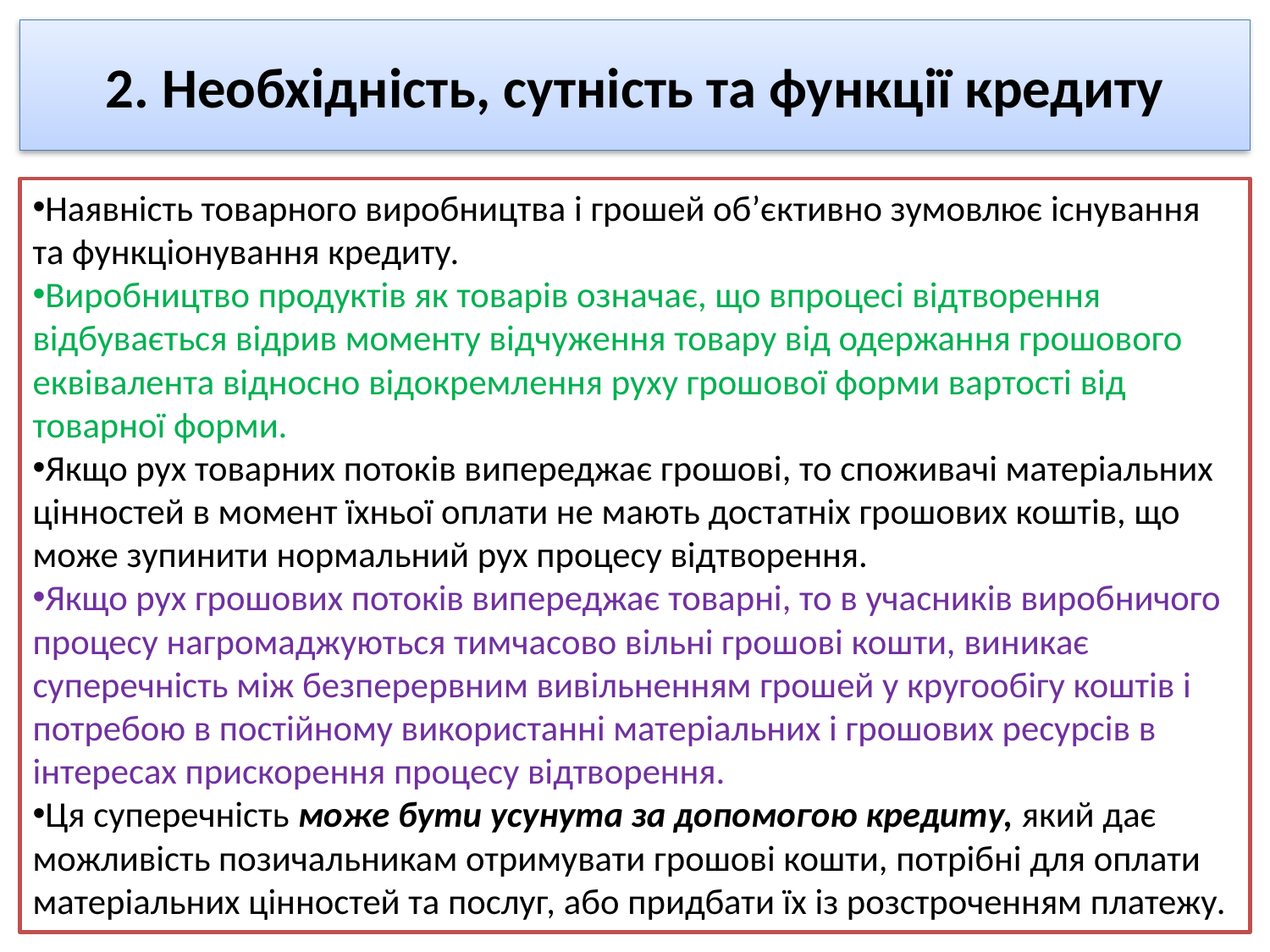

# 2. Необхідність, сутність та функції кредиту
Наявність товарного виробництва і грошей об’єктивно зумовлює існування та функціонування кредиту.
Виробництво продуктів як товарів означає, що впроцесі відтворення відбувається відрив моменту відчуження товару від одержання грошового еквівалента відносно відокремлення руху грошової форми вартості від товарної форми.
Якщо рух товарних потоків випереджає грошові, то споживачі матеріальних цінностей в момент їхньої оплати не мають достатніх грошових коштів, що може зупинити нормальний рух процесу відтворення.
Якщо рух грошових потоків випереджає товарні, то в учасників виробничого процесу нагромаджуються тимчасово вільні грошові кошти, виникає суперечність між безперервним вивільненням грошей у кругообігу коштів і потребою в постійному використанні матеріальних і грошових ресурсів в інтересах прискорення процесу відтворення.
Ця суперечність може бути усунута за допомогою кредиту, який дає можливість позичальникам отримувати грошові кошти, потрібні для оплати матеріальних цінностей та послуг, або придбати їх із розстроченням платежу.